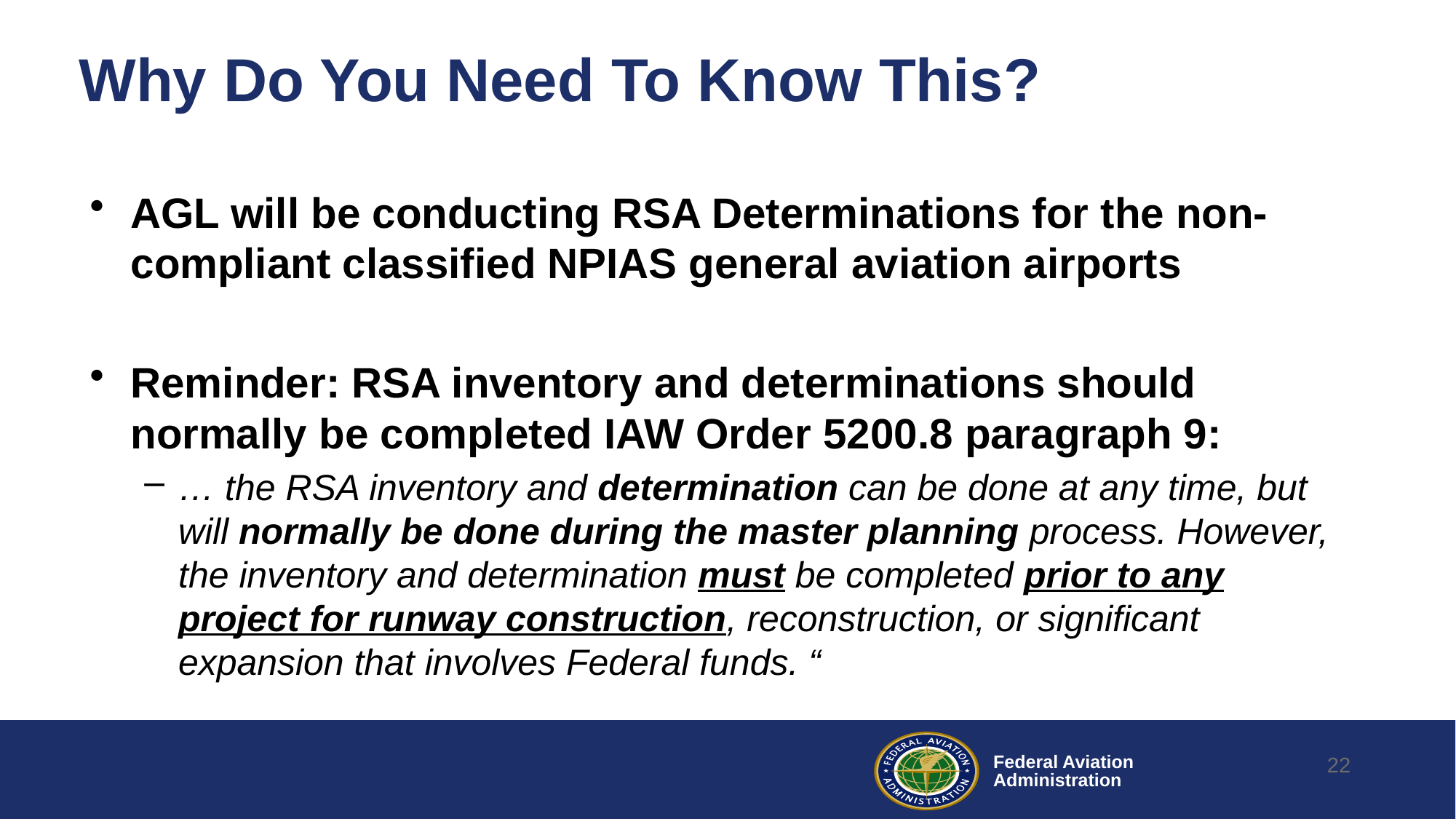

22
# Why Do You Need To Know This?
AGL will be conducting RSA Determinations for the non-compliant classified NPIAS general aviation airports

Reminder: RSA inventory and determinations should normally be completed IAW Order 5200.8 paragraph 9:
… the RSA inventory and determination can be done at any time, but will normally be done during the master planning process. However, the inventory and determination must be completed prior to any project for runway construction, reconstruction, or significant expansion that involves Federal funds. “